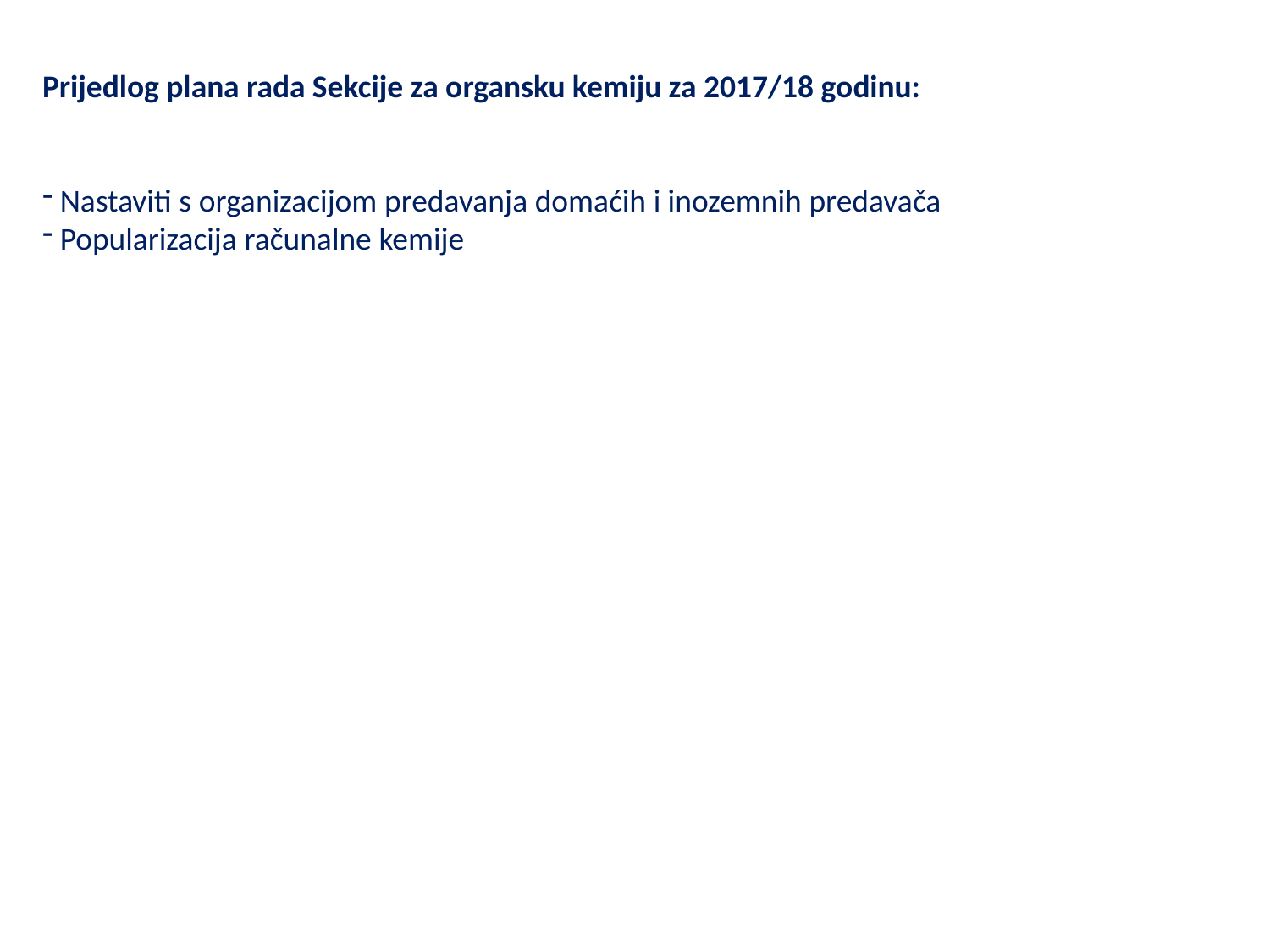

Prijedlog plana rada Sekcije za organsku kemiju za 2017/18 godinu:

 Nastaviti s organizacijom predavanja domaćih i inozemnih predavača
 Popularizacija računalne kemije